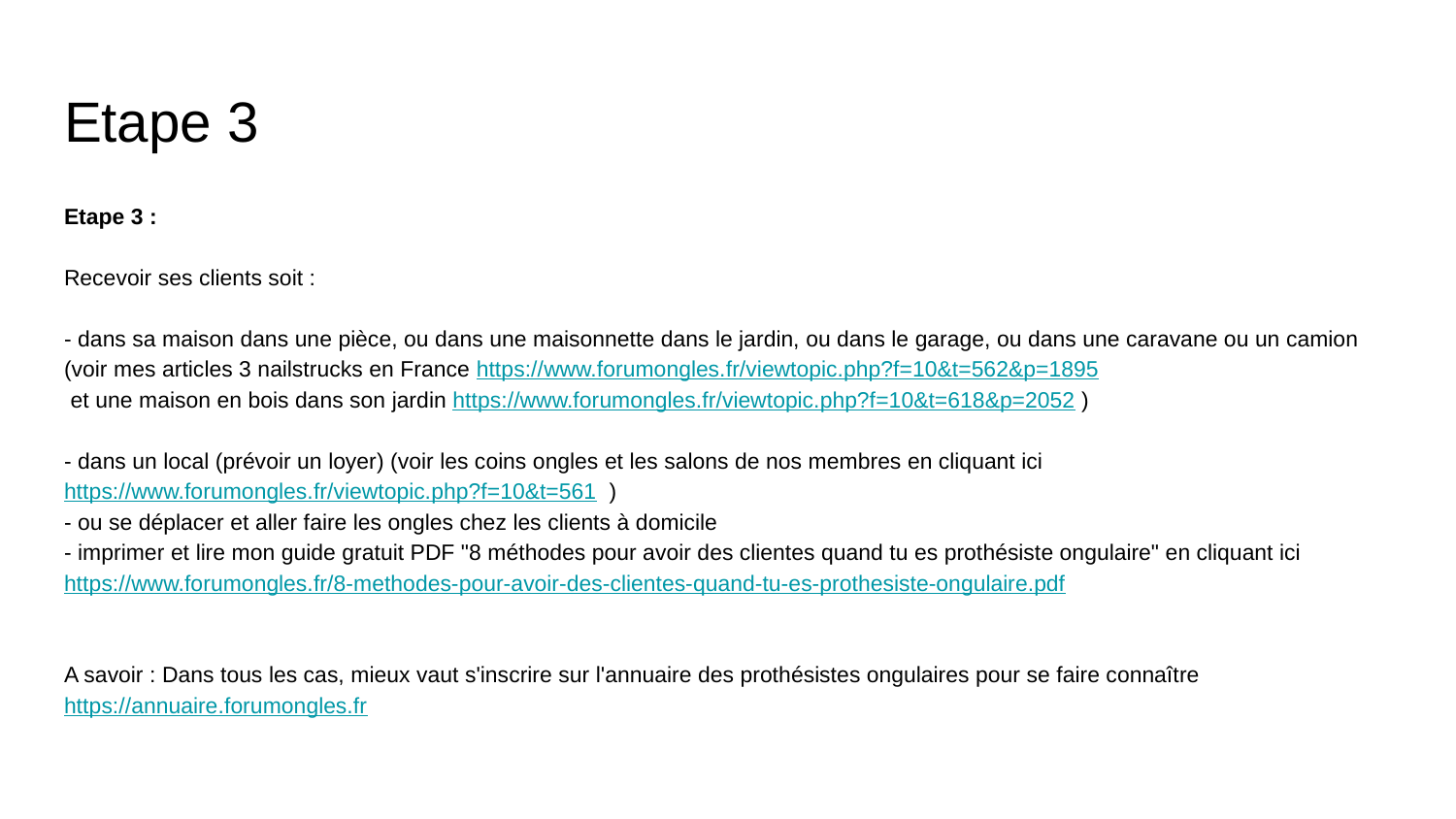

# Etape 3
Etape 3 :

Recevoir ses clients soit :

- dans sa maison dans une pièce, ou dans une maisonnette dans le jardin, ou dans le garage, ou dans une caravane ou un camion
(voir mes articles 3 nailstrucks en France https://www.forumongles.fr/viewtopic.php?f=10&t=562&p=1895
 et une maison en bois dans son jardin https://www.forumongles.fr/viewtopic.php?f=10&t=618&p=2052 )

- dans un local (prévoir un loyer) (voir les coins ongles et les salons de nos membres en cliquant ici https://www.forumongles.fr/viewtopic.php?f=10&t=561  )
- ou se déplacer et aller faire les ongles chez les clients à domicile
- imprimer et lire mon guide gratuit PDF "8 méthodes pour avoir des clientes quand tu es prothésiste ongulaire" en cliquant ici
https://www.forumongles.fr/8-methodes-pour-avoir-des-clientes-quand-tu-es-prothesiste-ongulaire.pdf

A savoir : Dans tous les cas, mieux vaut s'inscrire sur l'annuaire des prothésistes ongulaires pour se faire connaître https://annuaire.forumongles.fr